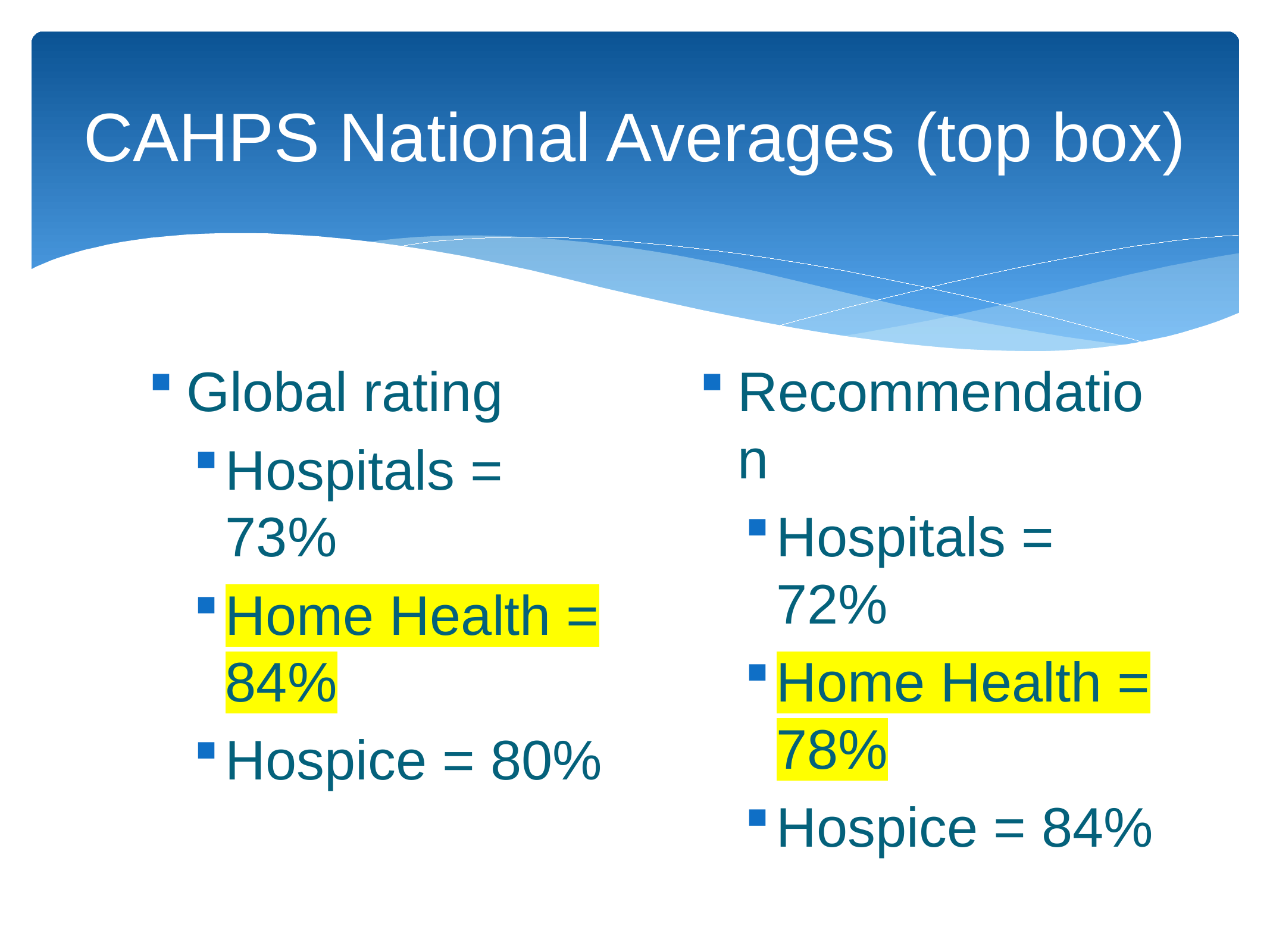

# CAHPS National Averages (top box)
Global rating
Hospitals = 73%
Home Health = 84%
Hospice = 80%

Recommendation
Hospitals = 72%
Home Health = 78%
Hospice = 84%